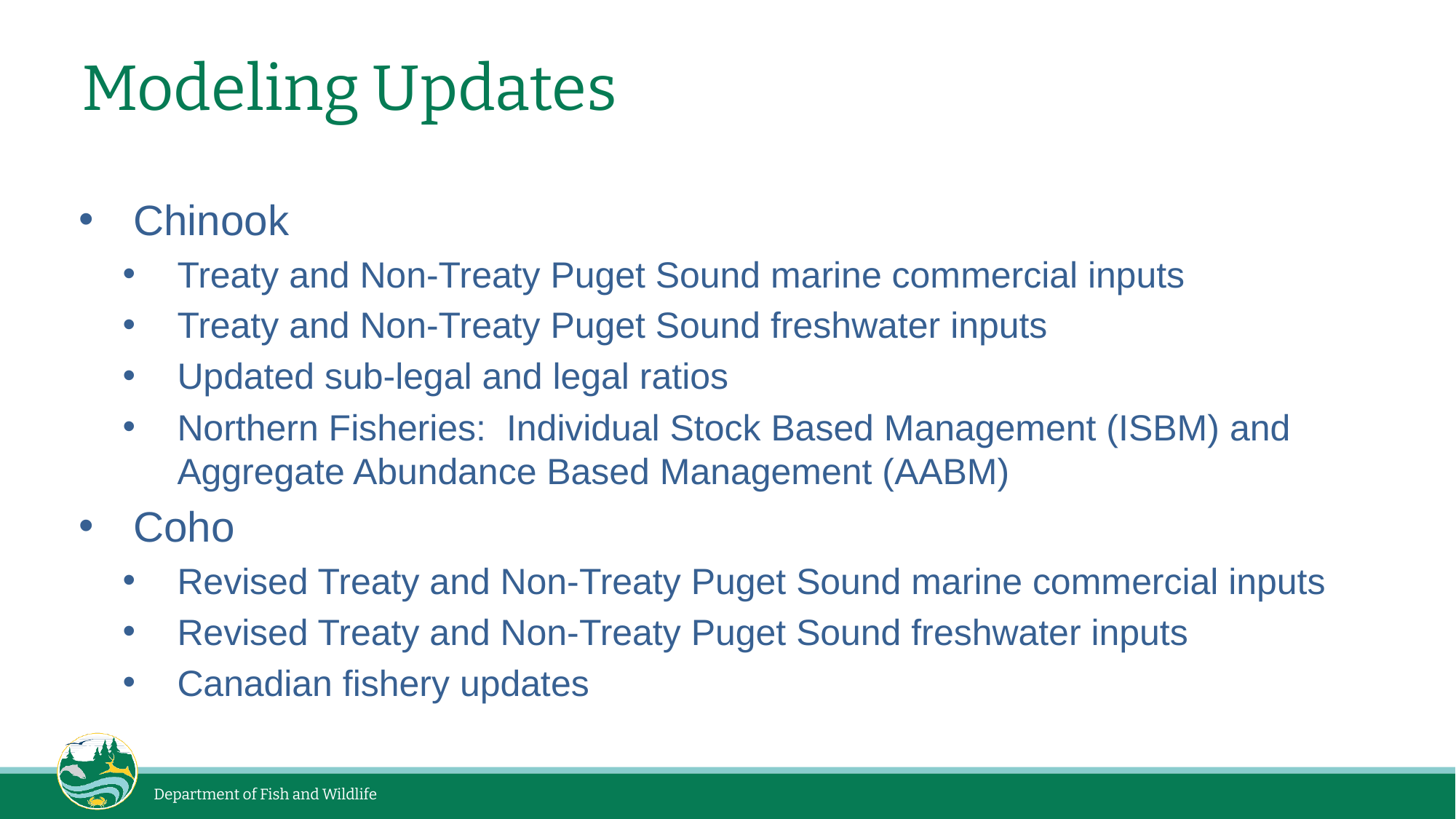

# Modeling Updates
Chinook
Treaty and Non-Treaty Puget Sound marine commercial inputs
Treaty and Non-Treaty Puget Sound freshwater inputs
Updated sub-legal and legal ratios
Northern Fisheries:  Individual Stock Based Management (ISBM) and Aggregate Abundance Based Management (AABM)
Coho
Revised Treaty and Non-Treaty Puget Sound marine commercial inputs
Revised Treaty and Non-Treaty Puget Sound freshwater inputs
Canadian fishery updates